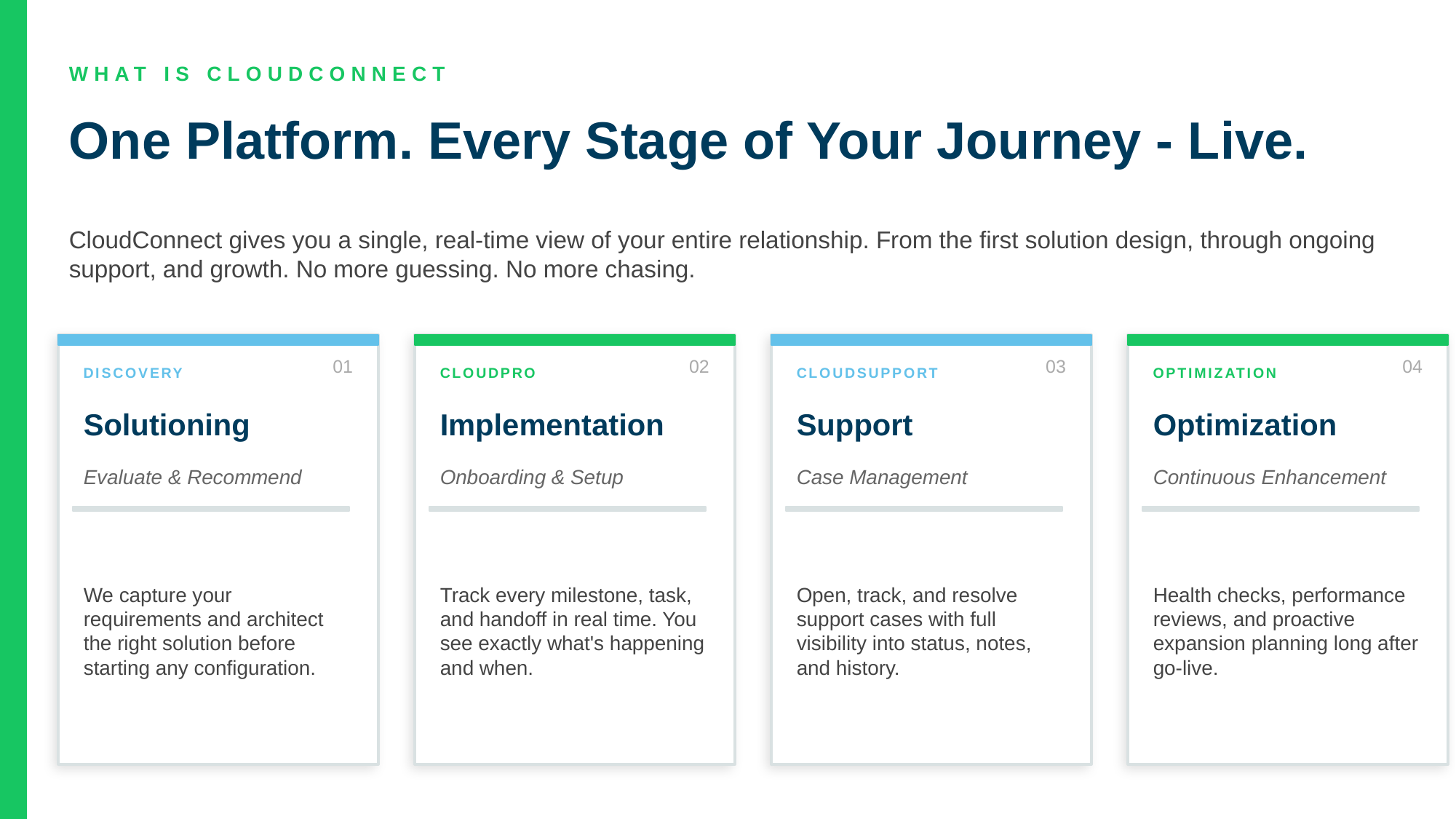

WHAT IS CLOUDCONNECT
One Platform. Every Stage of Your Journey - Live.
CloudConnect gives you a single, real-time view of your entire relationship. From the first solution design, through ongoing support, and growth. No more guessing. No more chasing.

01
02
03
04
DISCOVERY
CLOUDPRO
CLOUDSUPPORT
OPTIMIZATION
Solutioning
Implementation
Support
Optimization
Evaluate & Recommend
Onboarding & Setup
Case Management
Continuous Enhancement

We capture your requirements and architect the right solution before starting any configuration.
Track every milestone, task, and handoff in real time. You see exactly what's happening and when.
Open, track, and resolve support cases with full visibility into status, notes, and history.
Health checks, performance reviews, and proactive expansion planning long after go-live.